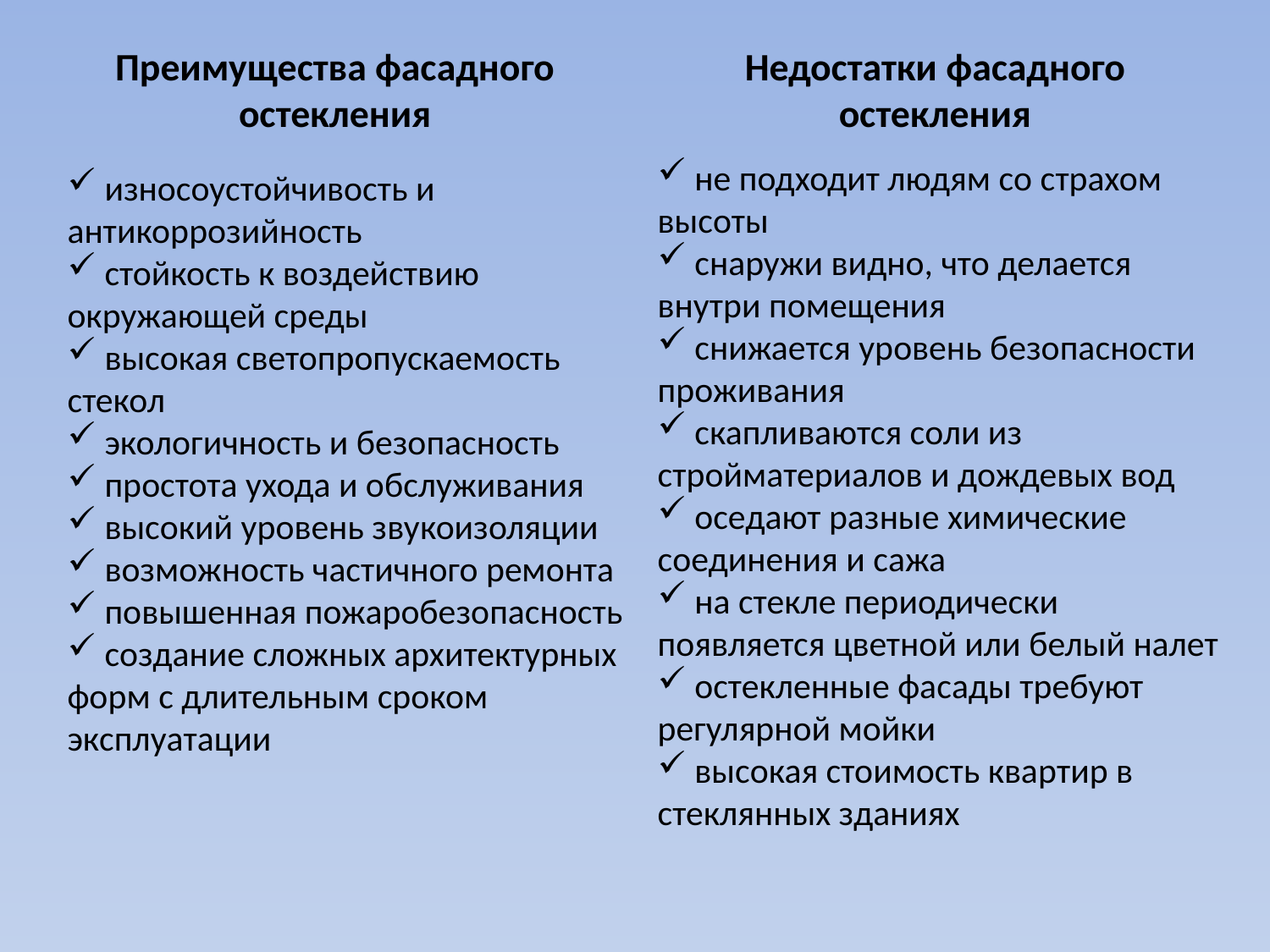

Преимущества фасадного остекления
Недостатки фасадного остекления
 не подходит людям со страхом высоты
 снаружи видно, что делается внутри помещения
 снижается уровень безопасности проживания
 скапливаются соли из стройматериалов и дождевых вод
 оседают разные химические соединения и сажа
 на стекле периодически появляется цветной или белый налет
 остекленные фасады требуют регулярной мойки
 высокая стоимость квартир в стеклянных зданиях
 износоустойчивость и антикоррозийность
 стойкость к воздействию окружающей среды
 высокая светопропускаемость стекол
 экологичность и безопасность
 простота ухода и обслуживания
 высокий уровень звукоизоляции
 возможность частичного ремонта
 повышенная пожаробезопасность
 создание сложных архитектурных форм с длительным сроком эксплуатации